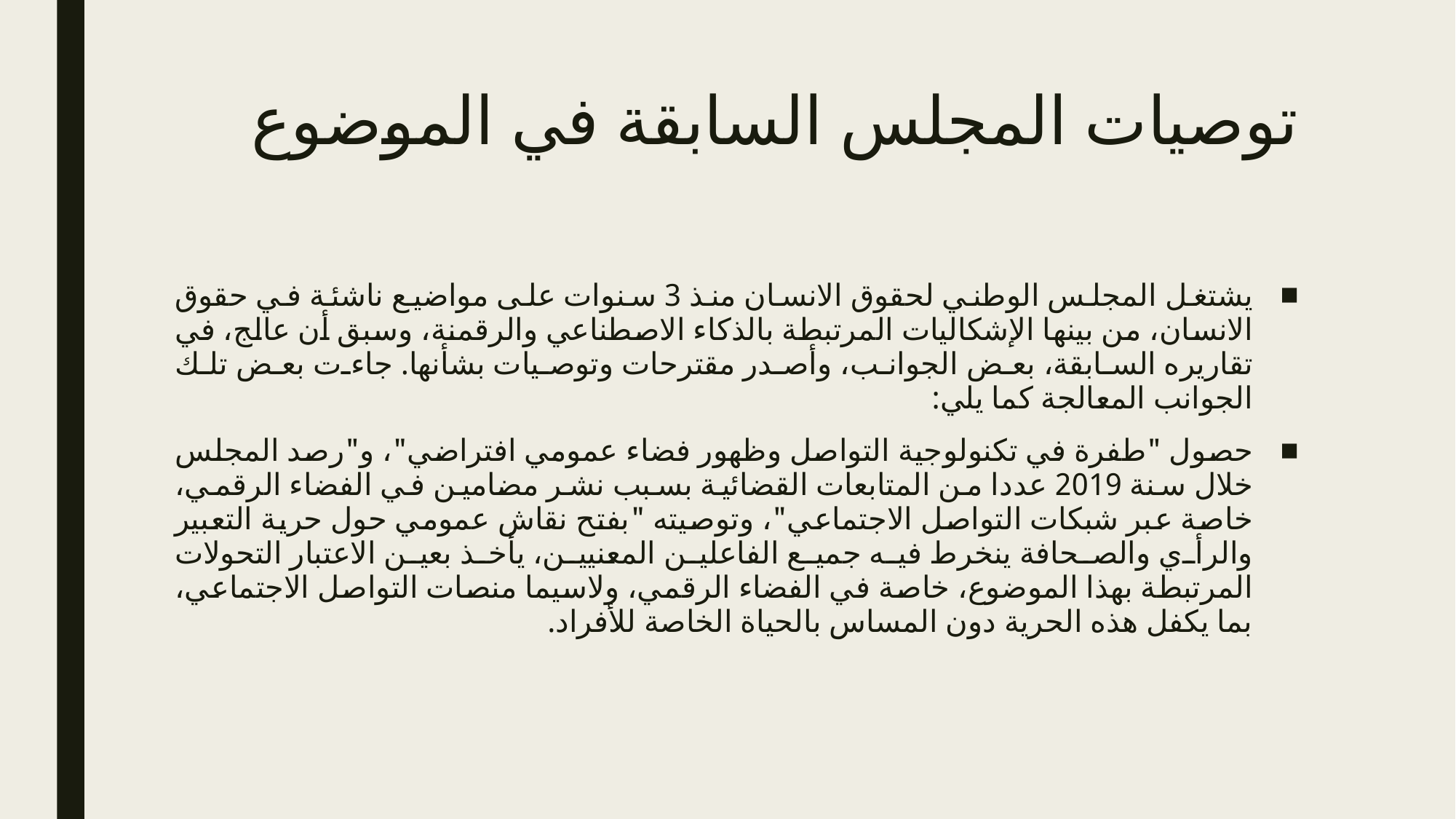

# توصيات المجلس السابقة في الموضوع
يشتغل المجلس الوطني لحقوق الانسان منذ 3 سنوات على مواضيع ناشئة في حقوق الانسان، من بينها الإشكاليات المرتبطة بالذكاء الاصطناعي والرقمنة، وسبق أن عالج، في تقاريره السابقة، بعض الجوانب، وأصدر مقترحات وتوصيات بشأنها. جاءت بعض تلك الجوانب المعالجة كما يلي:
حصول "طفرة في تكنولوجية التواصل وظهور فضاء عمومي افتراضي"، و"رصد المجلس خلال سنة 2019 عددا من المتابعات القضائية بسبب نشر مضامين في الفضاء الرقمي، خاصة عبر شبكات التواصل الاجتماعي"، وتوصيته "بفتح نقاش عمومي حول حرية التعبير والرأي والصحافة ينخرط فيه جميع الفاعلين المعنيين، يأخذ بعين الاعتبار التحولات المرتبطة بهذا الموضوع، خاصة في الفضاء الرقمي، ولاسيما منصات التواصل الاجتماعي، بما يكفل هذه الحرية دون المساس بالحياة الخاصة للأفراد.